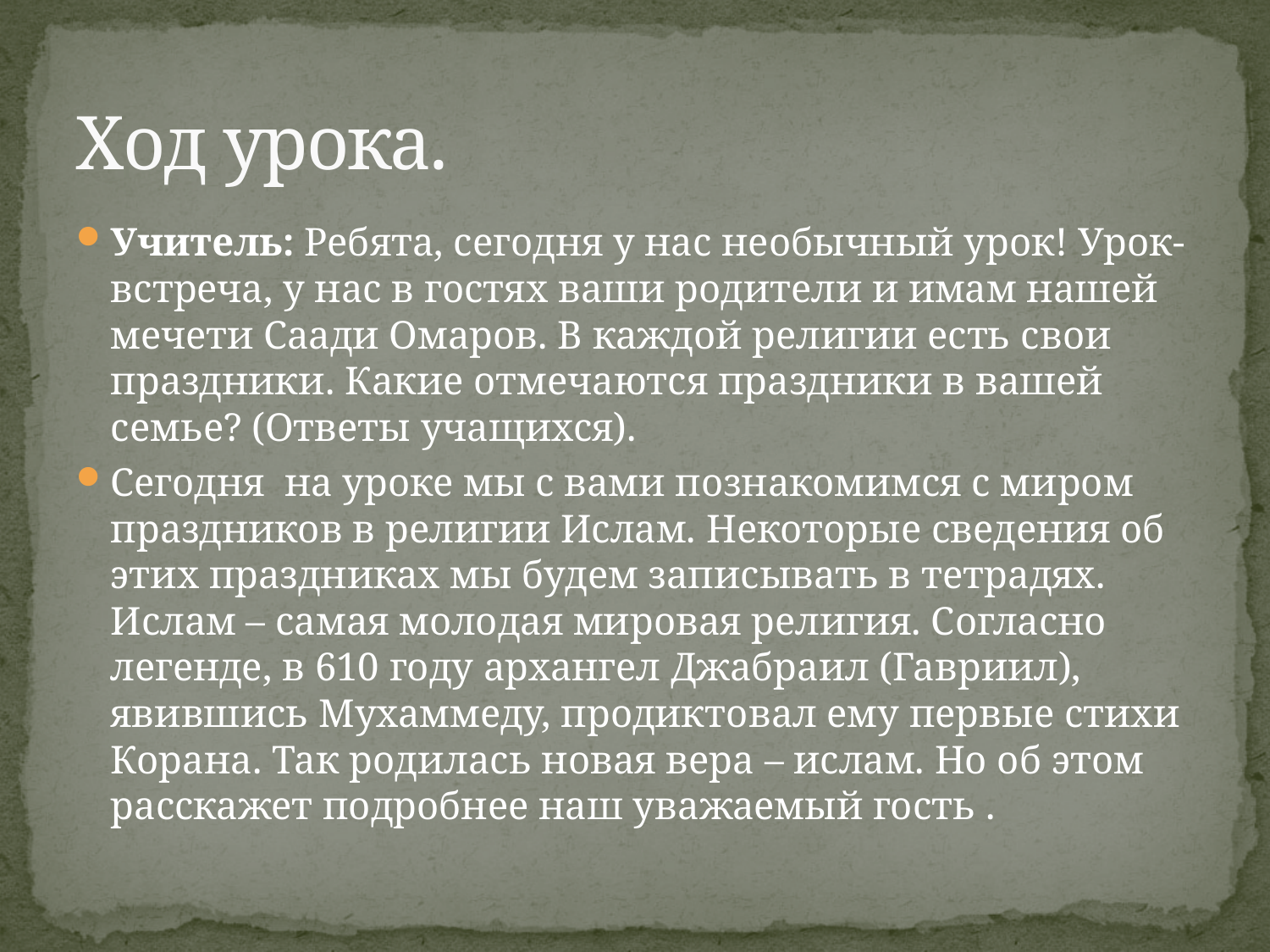

# Ход урока.
Учитель: Ребята, сегодня у нас необычный урок! Урок- встреча, у нас в гостях ваши родители и имам нашей мечети Саади Омаров. В каждой религии есть свои праздники. Какие отмечаются праздники в вашей семье? (Ответы учащихся).
Сегодня  на уроке мы с вами познакомимся с миром  праздников в религии Ислам. Некоторые сведения об этих праздниках мы будем записывать в тетрадях. Ислам – самая молодая мировая религия. Согласно легенде, в 610 году архангел Джабраил (Гавриил), явившись Мухаммеду, продиктовал ему первые стихи Корана. Так родилась новая вера – ислам. Но об этом расскажет подробнее наш уважаемый гость .